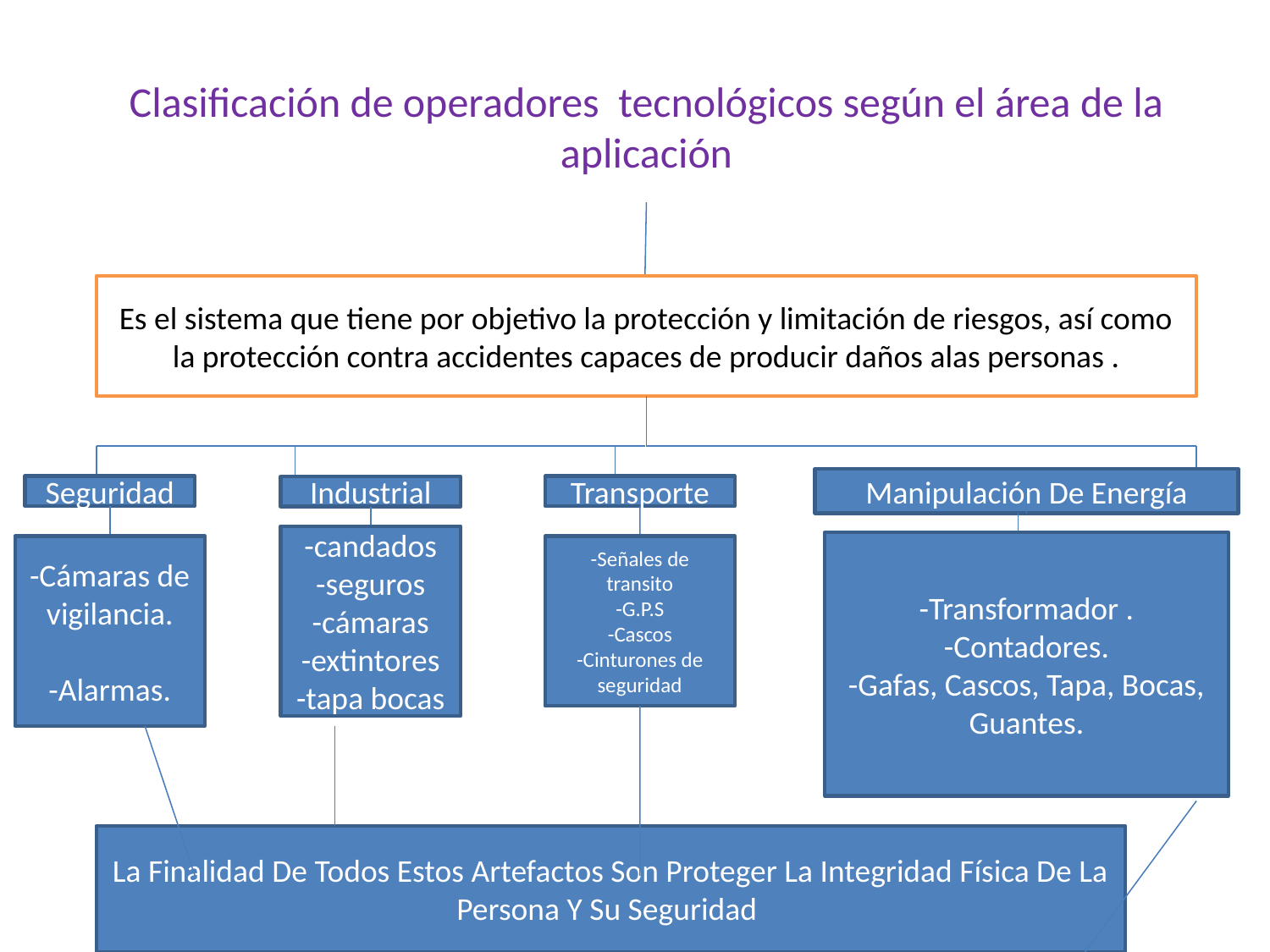

# Clasificación de operadores  tecnológicos según el área de la aplicación
Es el sistema que tiene por objetivo la protección y limitación de riesgos, así como la protección contra accidentes capaces de producir daños alas personas .
Manipulación De Energía
Seguridad
Transporte
Industrial
-candados
-seguros
-cámaras
-extintores
-tapa bocas
-Transformador .
-Contadores.
-Gafas, Cascos, Tapa, Bocas,
Guantes.
-Cámaras de vigilancia.

-Alarmas.
-Señales de transito
-G.P.S
-Cascos
-Cinturones de seguridad
La Finalidad De Todos Estos Artefactos Son Proteger La Integridad Física De La Persona Y Su Seguridad